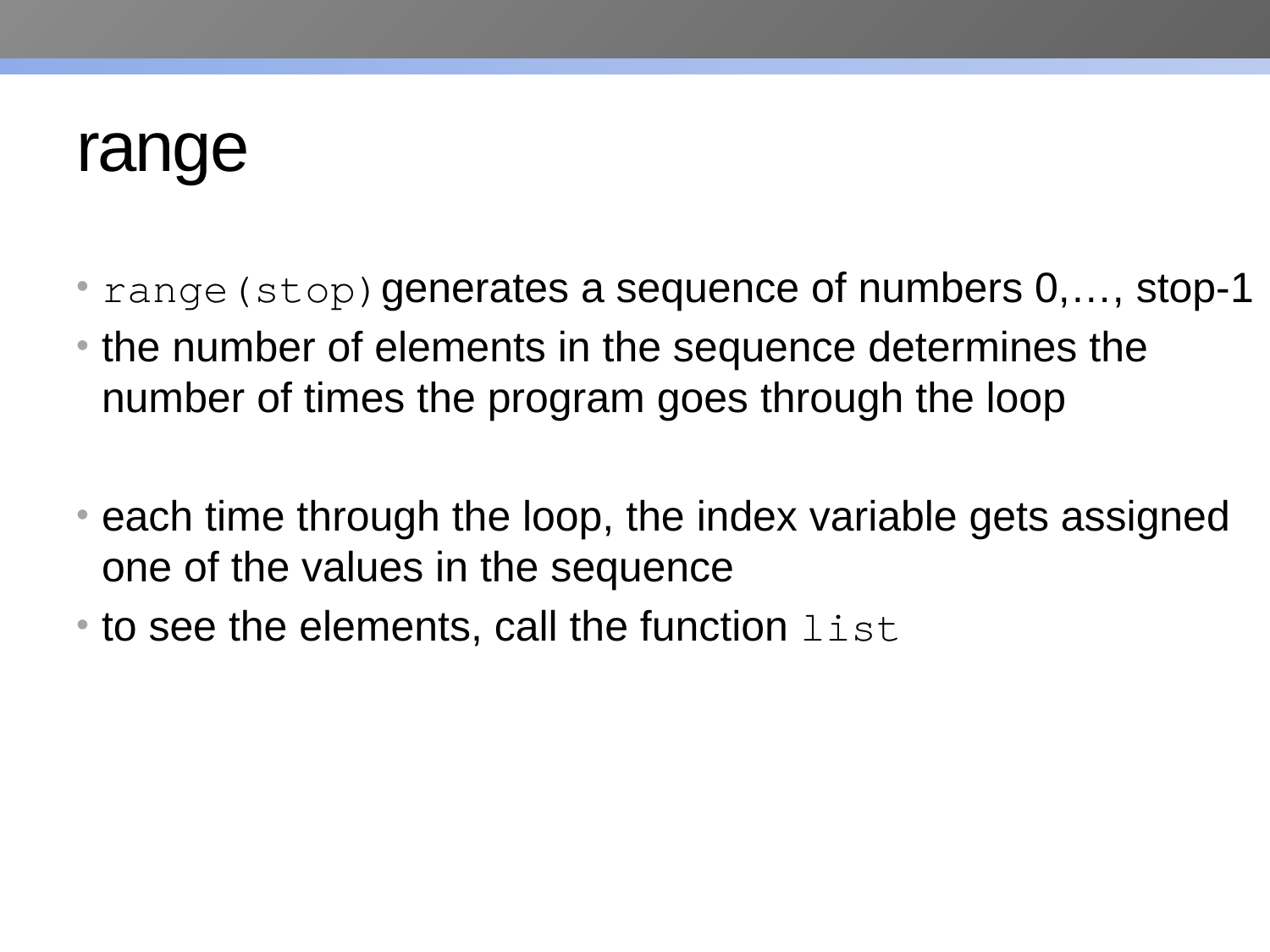

# range
range(stop)generates a sequence of numbers 0,…, stop-1
the number of elements in the sequence determines the number of times the program goes through the loop

each time through the loop, the index variable gets assigned one of the values in the sequence
to see the elements, call the function list